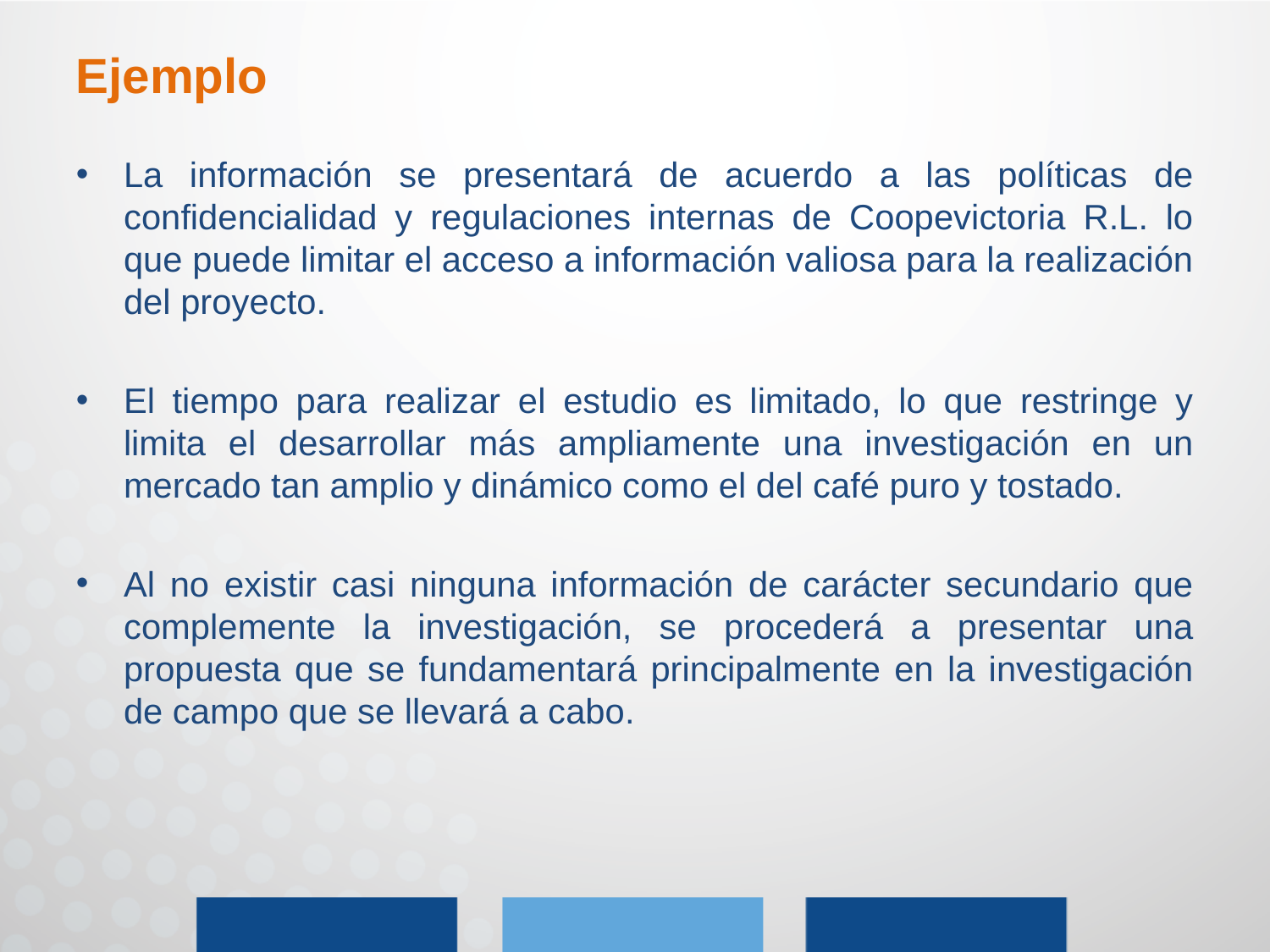

# Ejemplo
La información se presentará de acuerdo a las políticas de confidencialidad y regulaciones internas de Coopevictoria R.L. lo que puede limitar el acceso a información valiosa para la realización del proyecto.

El tiempo para realizar el estudio es limitado, lo que restringe y limita el desarrollar más ampliamente una investigación en un mercado tan amplio y dinámico como el del café puro y tostado.

Al no existir casi ninguna información de carácter secundario que complemente la investigación, se procederá a presentar una propuesta que se fundamentará principalmente en la investigación de campo que se llevará a cabo.